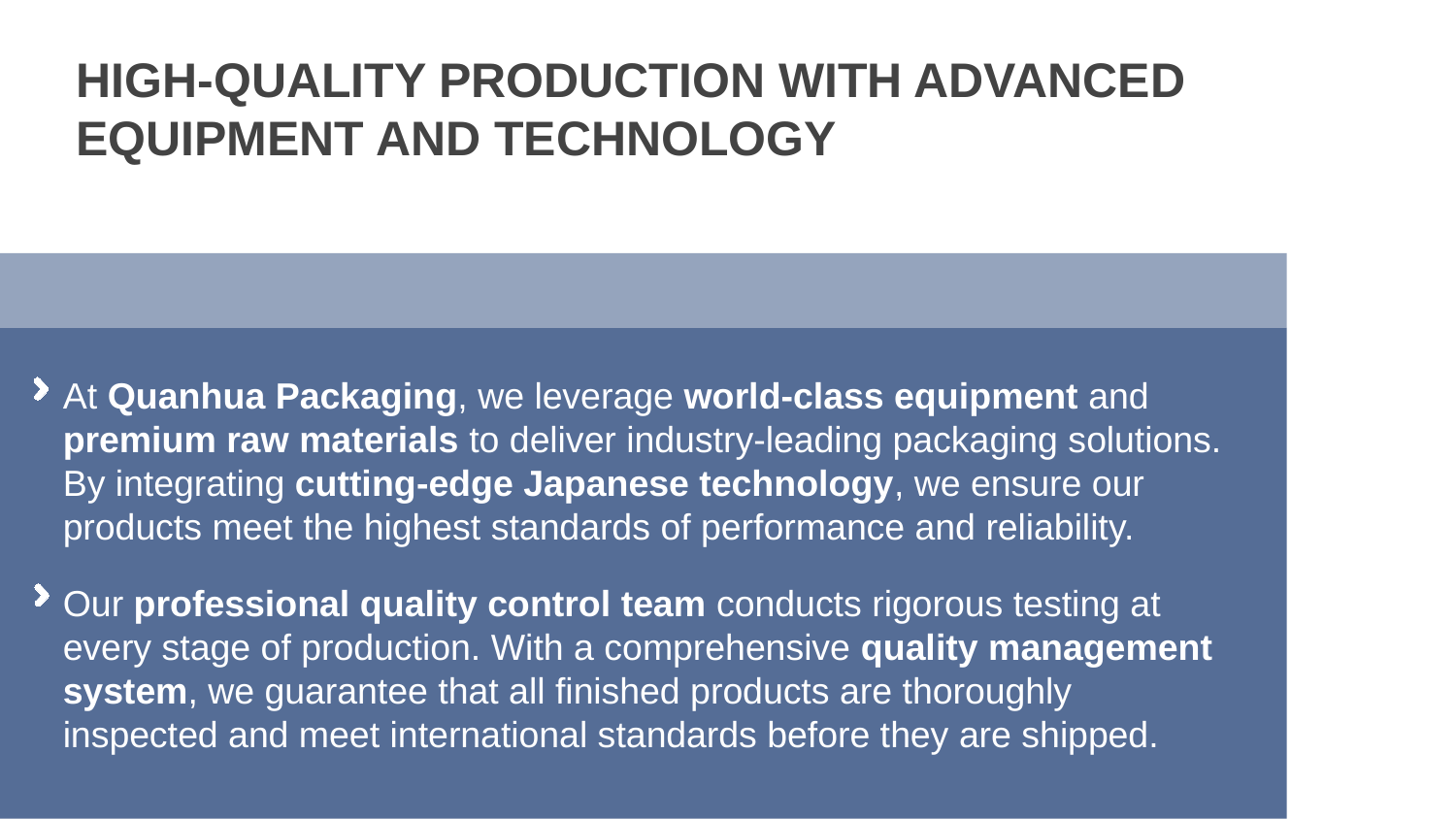

HIGH-QUALITY PRODUCTION WITH ADVANCED EQUIPMENT AND TECHNOLOGY

At Quanhua Packaging, we leverage world-class equipment and premium raw materials to deliver industry-leading packaging solutions. By integrating cutting-edge Japanese technology, we ensure our products meet the highest standards of performance and reliability.

Our professional quality control team conducts rigorous testing at every stage of production. With a comprehensive quality management system, we guarantee that all finished products are thoroughly inspected and meet international standards before they are shipped.